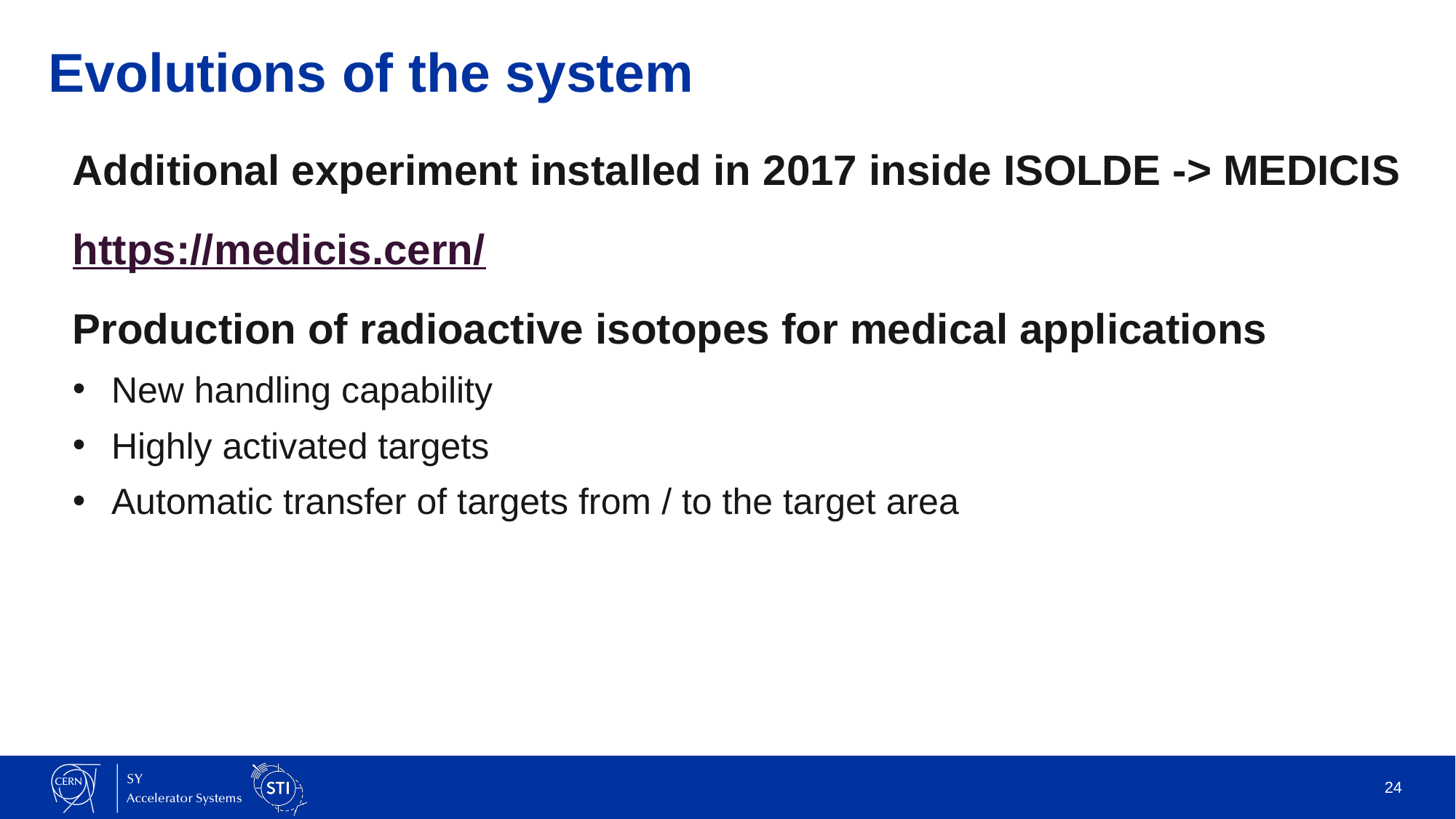

# Evolutions of the system
Additional experiment installed in 2017 inside ISOLDE -> MEDICIS
https://medicis.cern/
Production of radioactive isotopes for medical applications
New handling capability
Highly activated targets
Automatic transfer of targets from / to the target area
24